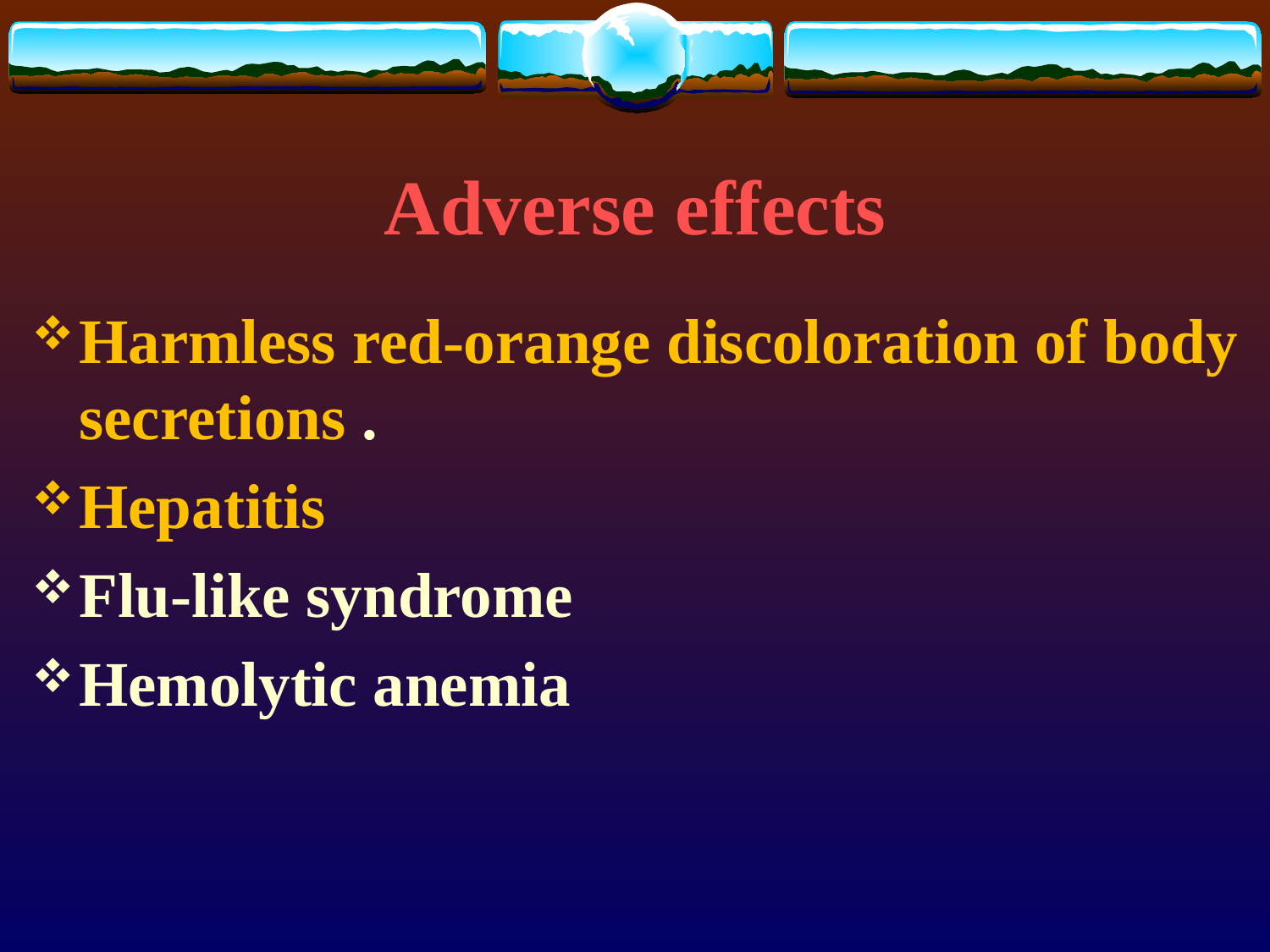

# Adverse effects
Harmless red-orange discoloration of body secretions .
Hepatitis
Flu-like syndrome
Hemolytic anemia